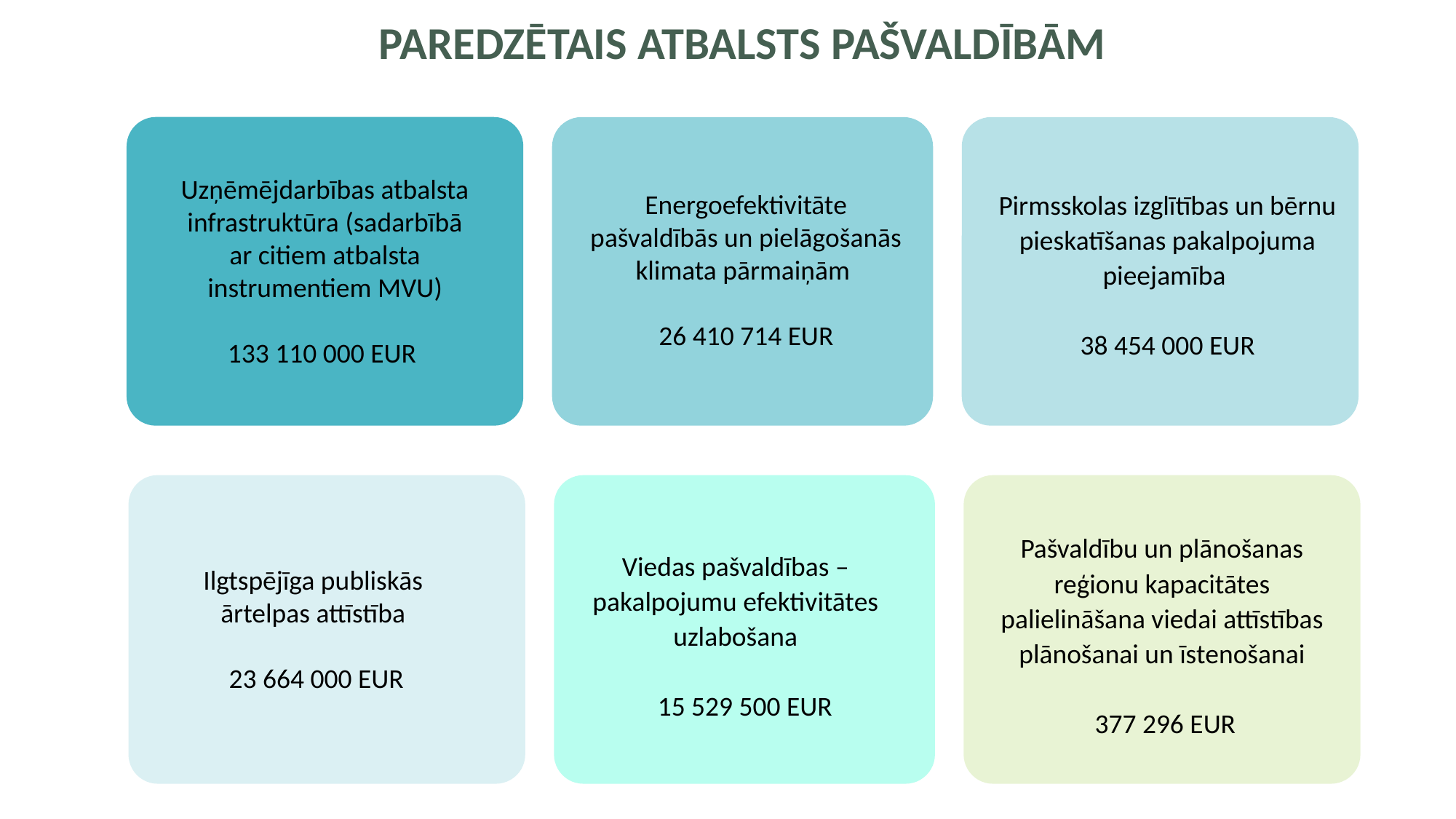

PAREDZĒTAIS ATBALSTS PAŠVALDĪBĀM

Uzņēmējdarbības atbalsta infrastruktūra (sadarbībā ar citiem atbalsta instrumentiem MVU)

133 110 000 EUR
Pirmsskolas izglītības un bērnu pieskatīšanas pakalpojuma pieejamība

38 454 000 EUR
Energoefektivitāte pašvaldībās un pielāgošanās klimata pārmaiņām

26 410 714 EUR

Pašvaldību un plānošanas reģionu kapacitātes palielināšana viedai attīstības plānošanai un īstenošanai

 377 296 EUR
Viedas pašvaldības – pakalpojumu efektivitātes uzlabošana

   15 529 500 EUR
Ilgtspējīga publiskās ārtelpas attīstība

 23 664 000 EUR